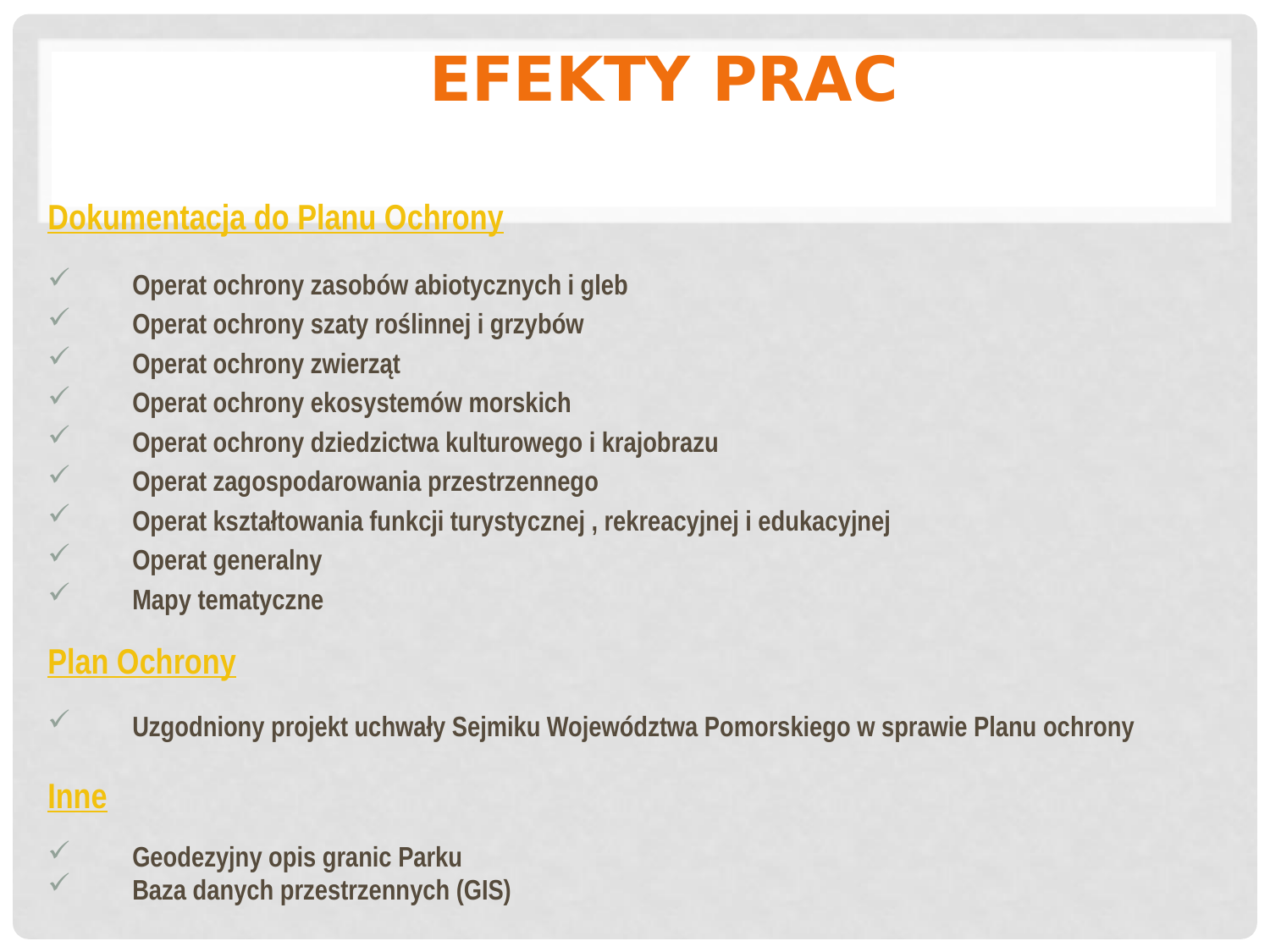

# Efekty prac
Dokumentacja do Planu Ochrony

Operat ochrony zasobów abiotycznych i gleb
Operat ochrony szaty roślinnej i grzybów
Operat ochrony zwierząt
Operat ochrony ekosystemów morskich
Operat ochrony dziedzictwa kulturowego i krajobrazu
Operat zagospodarowania przestrzennego
Operat kształtowania funkcji turystycznej , rekreacyjnej i edukacyjnej
Operat generalny
Mapy tematyczne

Plan Ochrony

Uzgodniony projekt uchwały Sejmiku Województwa Pomorskiego w sprawie Planu ochrony

Inne

Geodezyjny opis granic Parku
Baza danych przestrzennych (GIS)